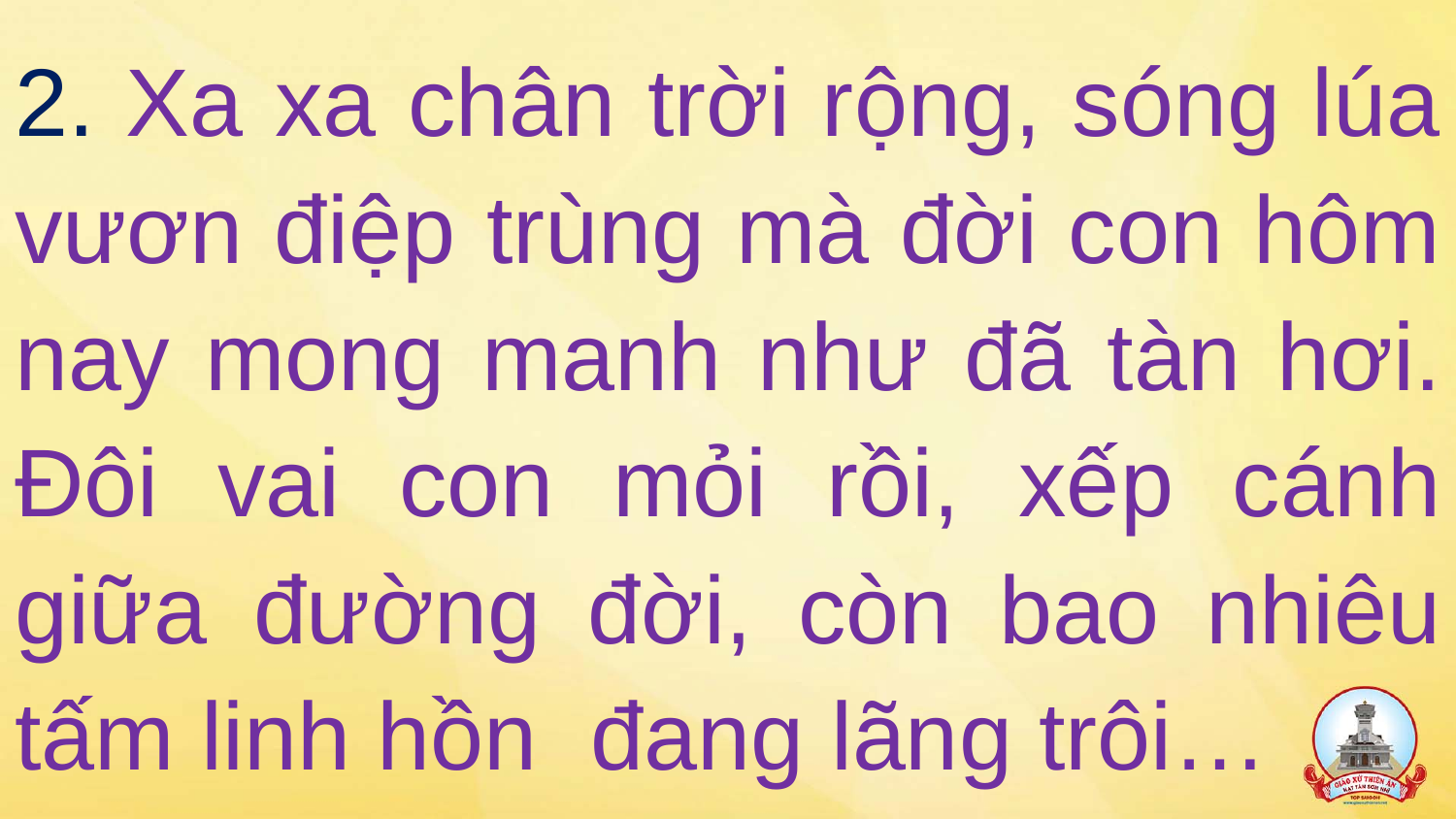

# 2. Xa xa chân trời rộng, sóng lúa vươn điệp trùng mà đời con hôm nay mong manh như đã tàn hơi. Đôi vai con mỏi rồi, xếp cánh giữa đường đời, còn bao nhiêu tấm linh hồn  đang lãng trôi…